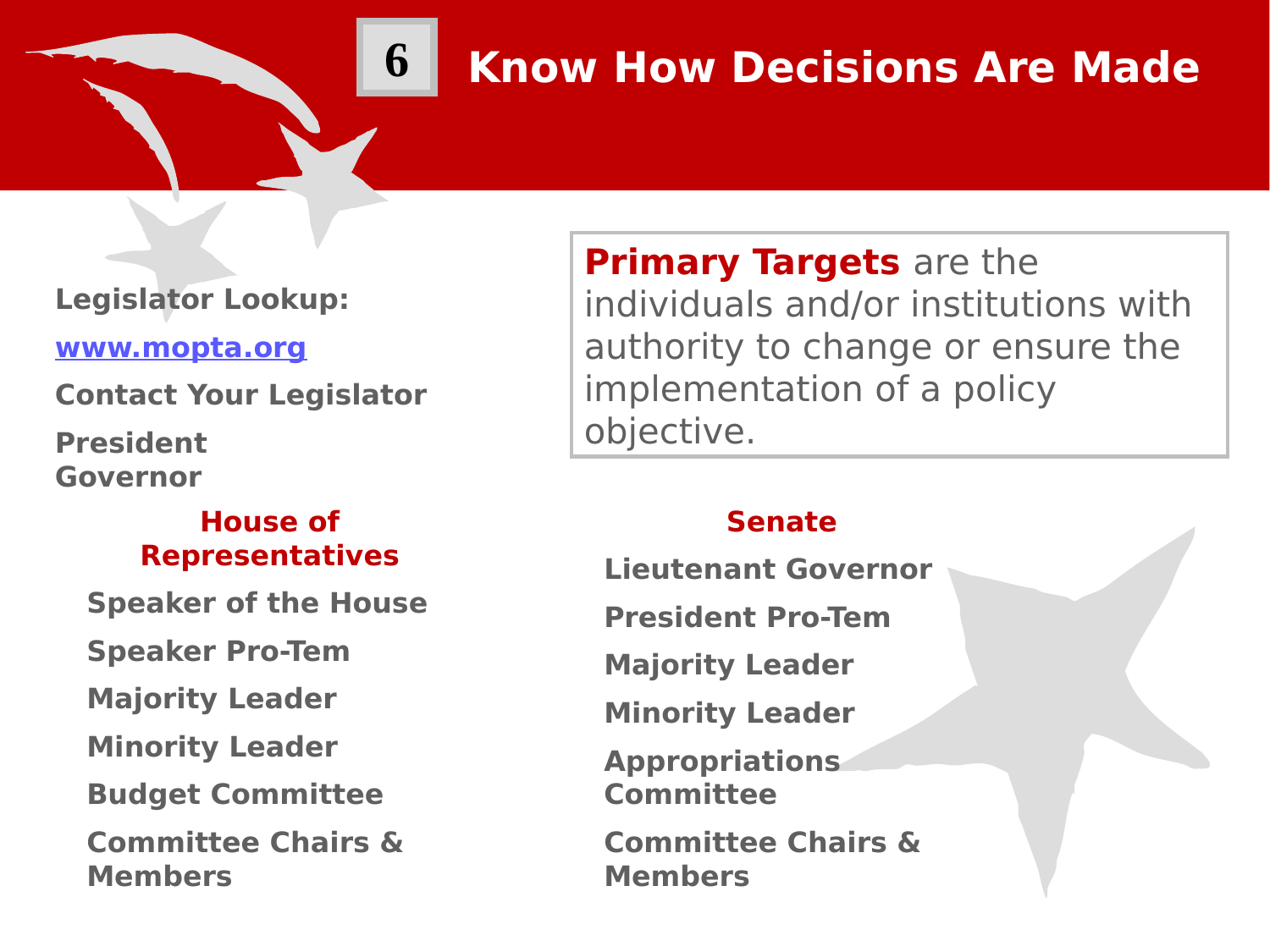

6
Know How Decisions Are Made
Primary Targets are the individuals and/or institutions with authority to change or ensure the implementation of a policy objective.
Legislator Lookup:
www.mopta.org
Contact Your Legislator
President
Governor

House of Representatives
Speaker of the House
Speaker Pro-Tem
Majority Leader
Minority Leader
Budget Committee
Committee Chairs & Members
Senate
Lieutenant Governor
President Pro-Tem
Majority Leader
Minority Leader
Appropriations Committee
Committee Chairs & Members